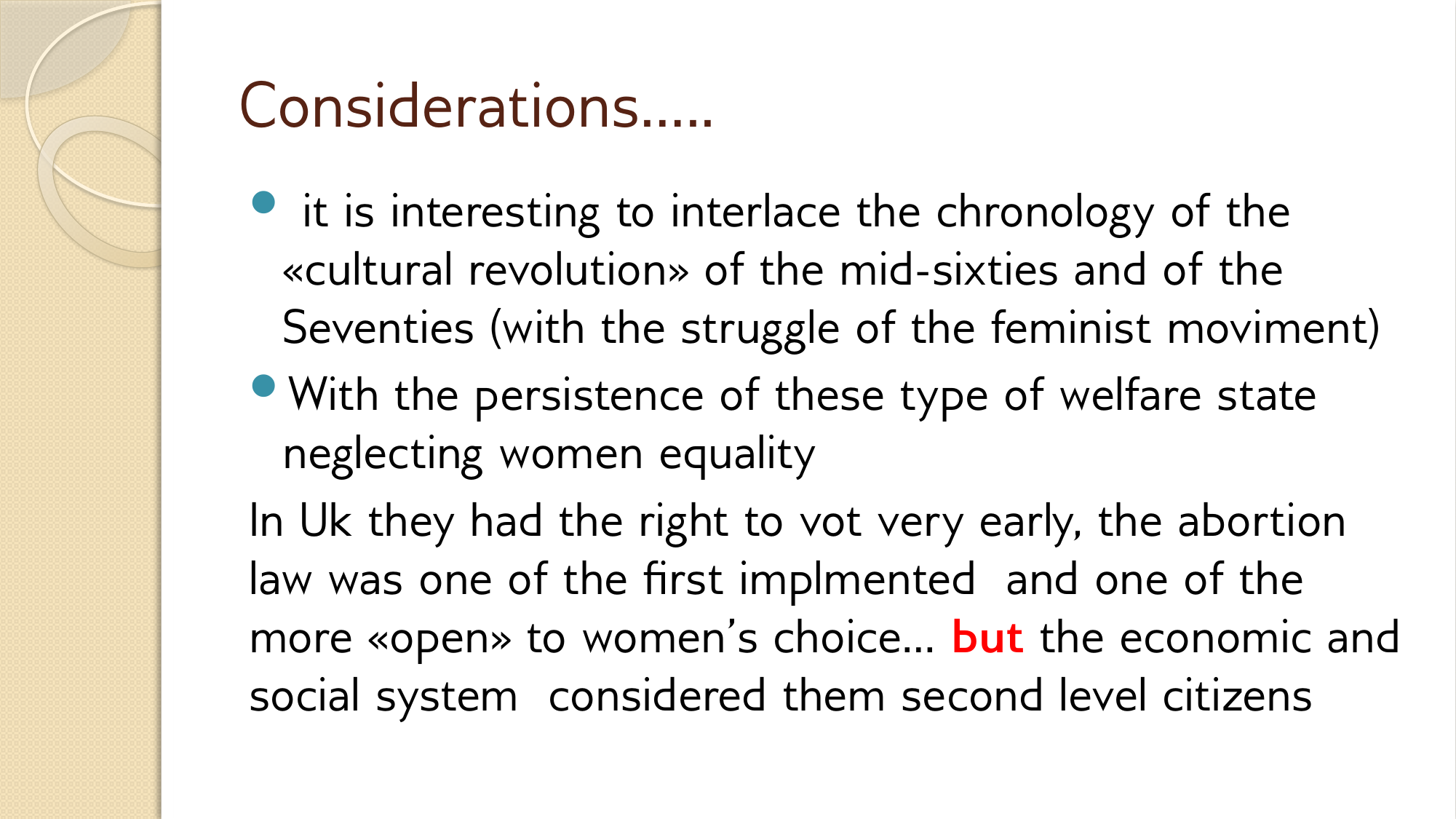

# Considerations…..
 it is interesting to interlace the chronology of the «cultural revolution» of the mid-sixties and of the Seventies (with the struggle of the feminist moviment)
With the persistence of these type of welfare state neglecting women equality
In Uk they had the right to vot very early, the abortion law was one of the first implmented  and one of the more «open» to women’s choice… but the economic and social system  considered them second level citizens